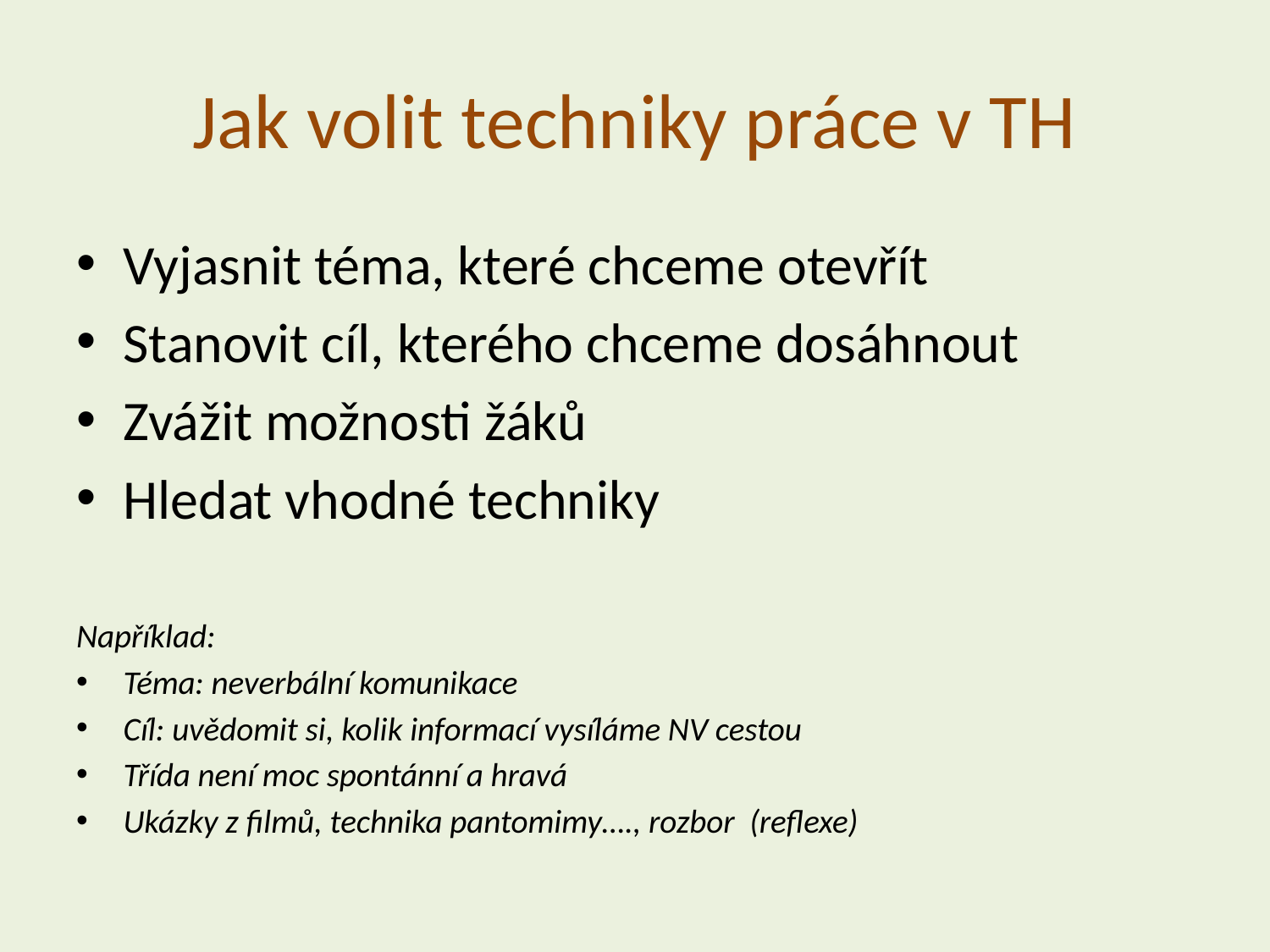

# Jak volit techniky práce v TH
Vyjasnit téma, které chceme otevřít
Stanovit cíl, kterého chceme dosáhnout
Zvážit možnosti žáků
Hledat vhodné techniky

Například:
Téma: neverbální komunikace
Cíl: uvědomit si, kolik informací vysíláme NV cestou
Třída není moc spontánní a hravá
Ukázky z filmů, technika pantomimy…., rozbor  (reflexe)